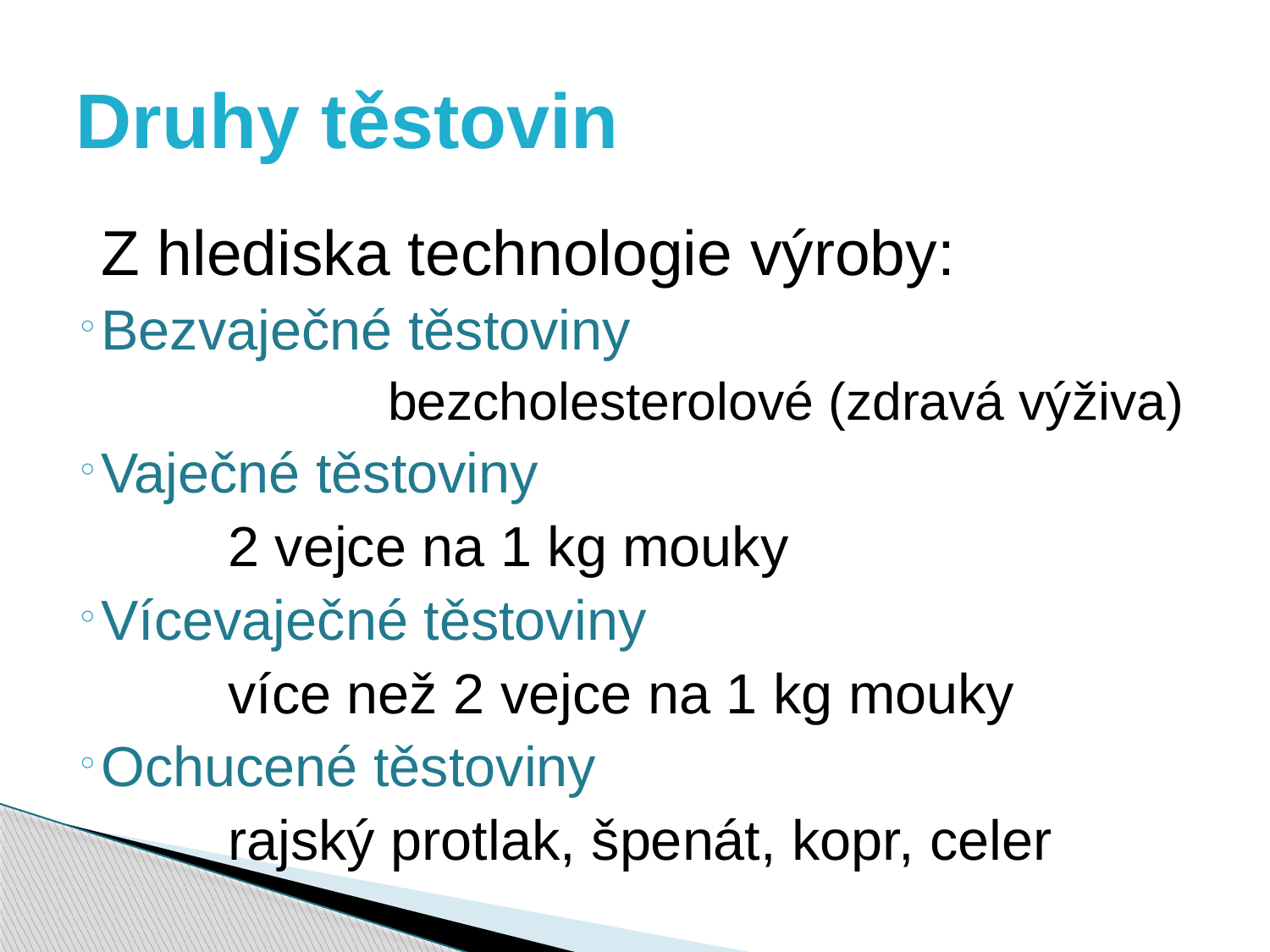

# Druhy těstovin
Z hlediska technologie výroby:
Bezvaječné těstoviny
		bezcholesterolové (zdravá výživa)
Vaječné těstoviny
		2 vejce na 1 kg mouky
Vícevaječné těstoviny
		více než 2 vejce na 1 kg mouky
Ochucené těstoviny
	 	rajský protlak, špenát, kopr, celer